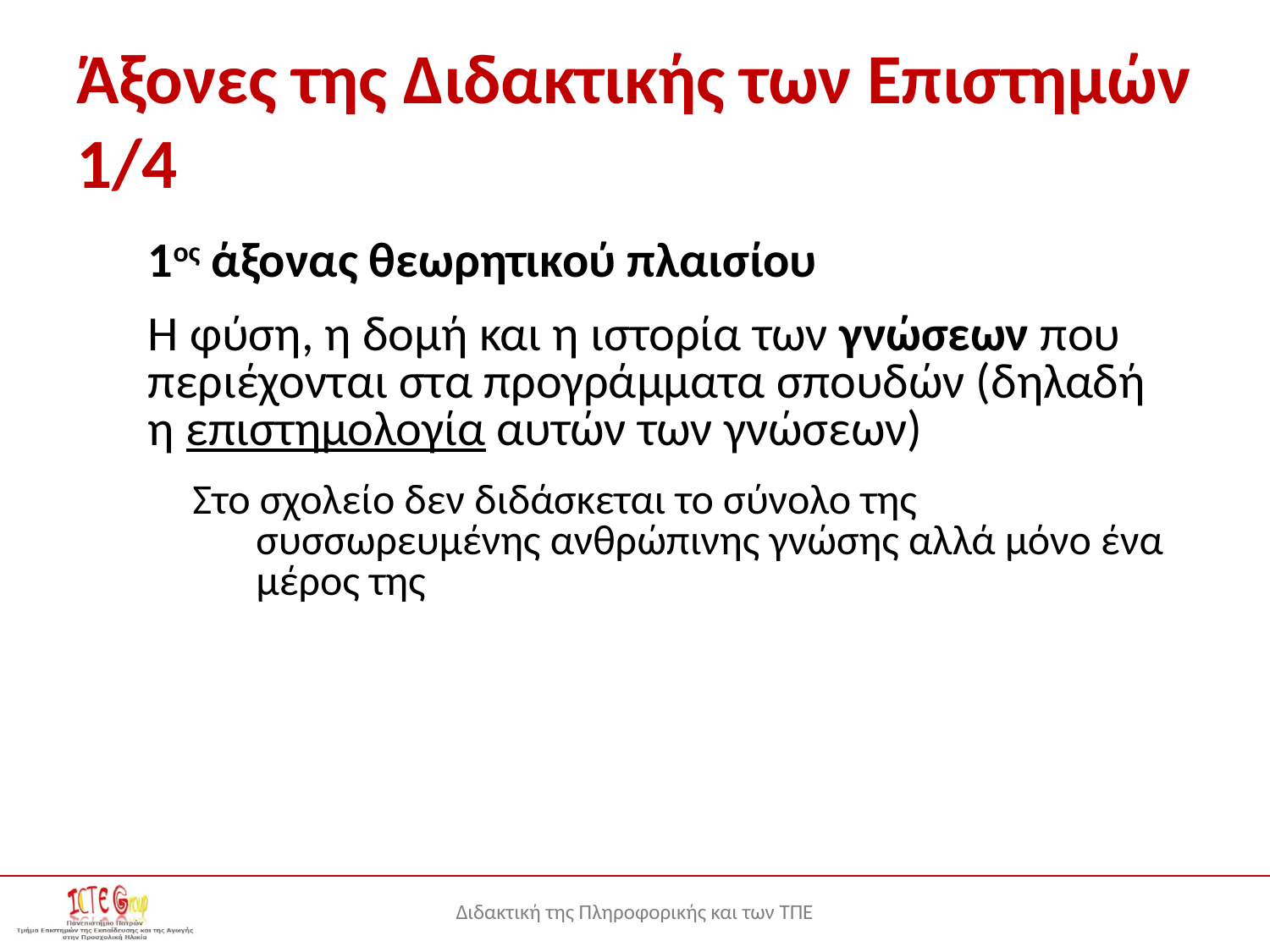

# Άξονες της Διδακτικής των Επιστημών 1/4
1ος άξονας θεωρητικού πλαισίου
Η φύση, η δομή και η ιστορία των γνώσεων που περιέχονται στα προγράμματα σπουδών (δηλαδή η επιστημολογία αυτών των γνώσεων)
Στο σχολείο δεν διδάσκεται το σύνολο της συσσωρευμένης ανθρώπινης γνώσης αλλά μόνο ένα μέρος της